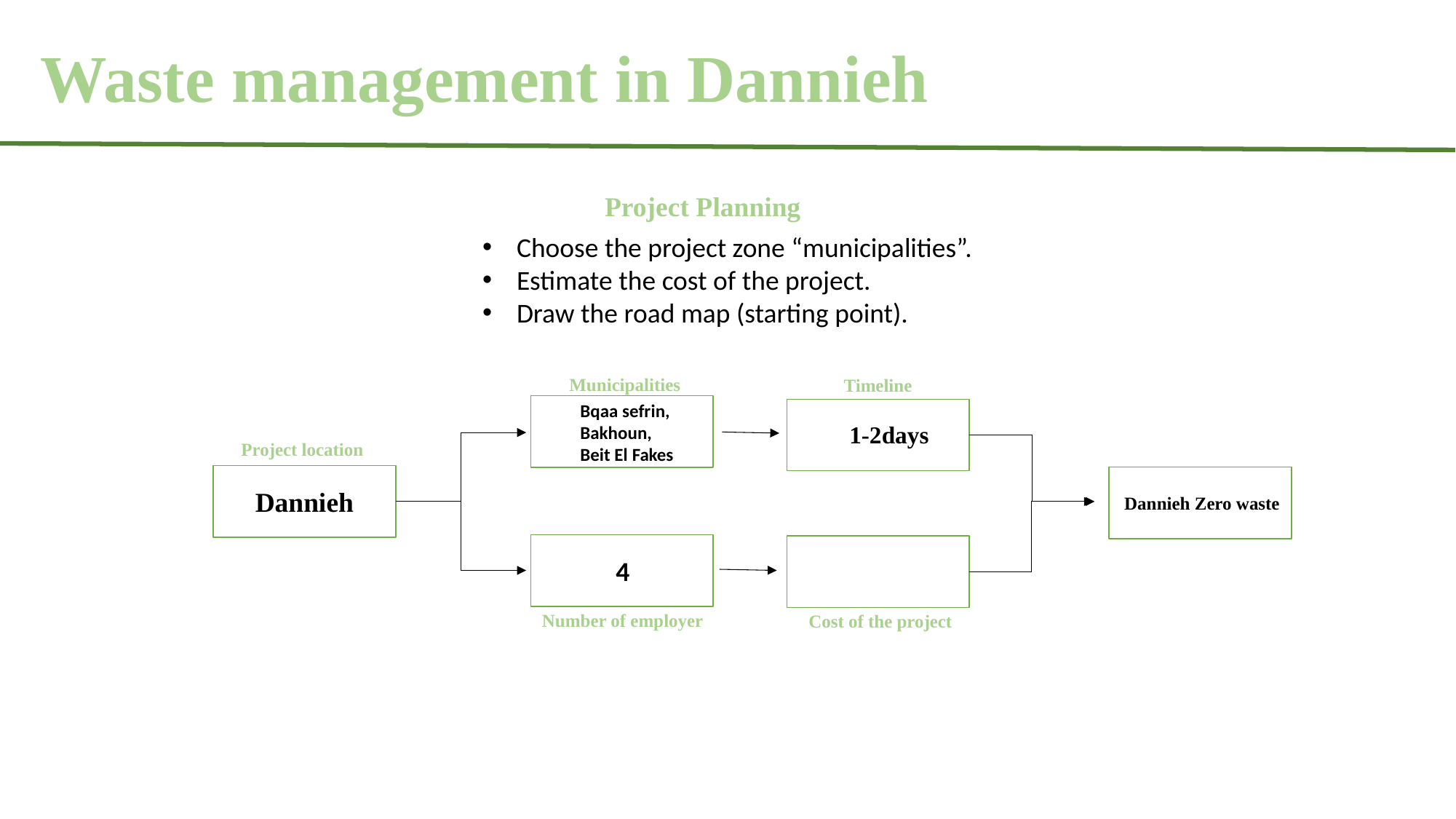

Waste management in Dannieh
Project Planning
Choose the project zone “municipalities”.
Estimate the cost of the project.
Draw the road map (starting point).

 Municipalities
Timeline
Bqaa sefrin,
Bakhoun,
Beit El Fakes

Project location

Dannieh
Dannieh Zero waste

Number of employer
Cost of the project
1-2days
4